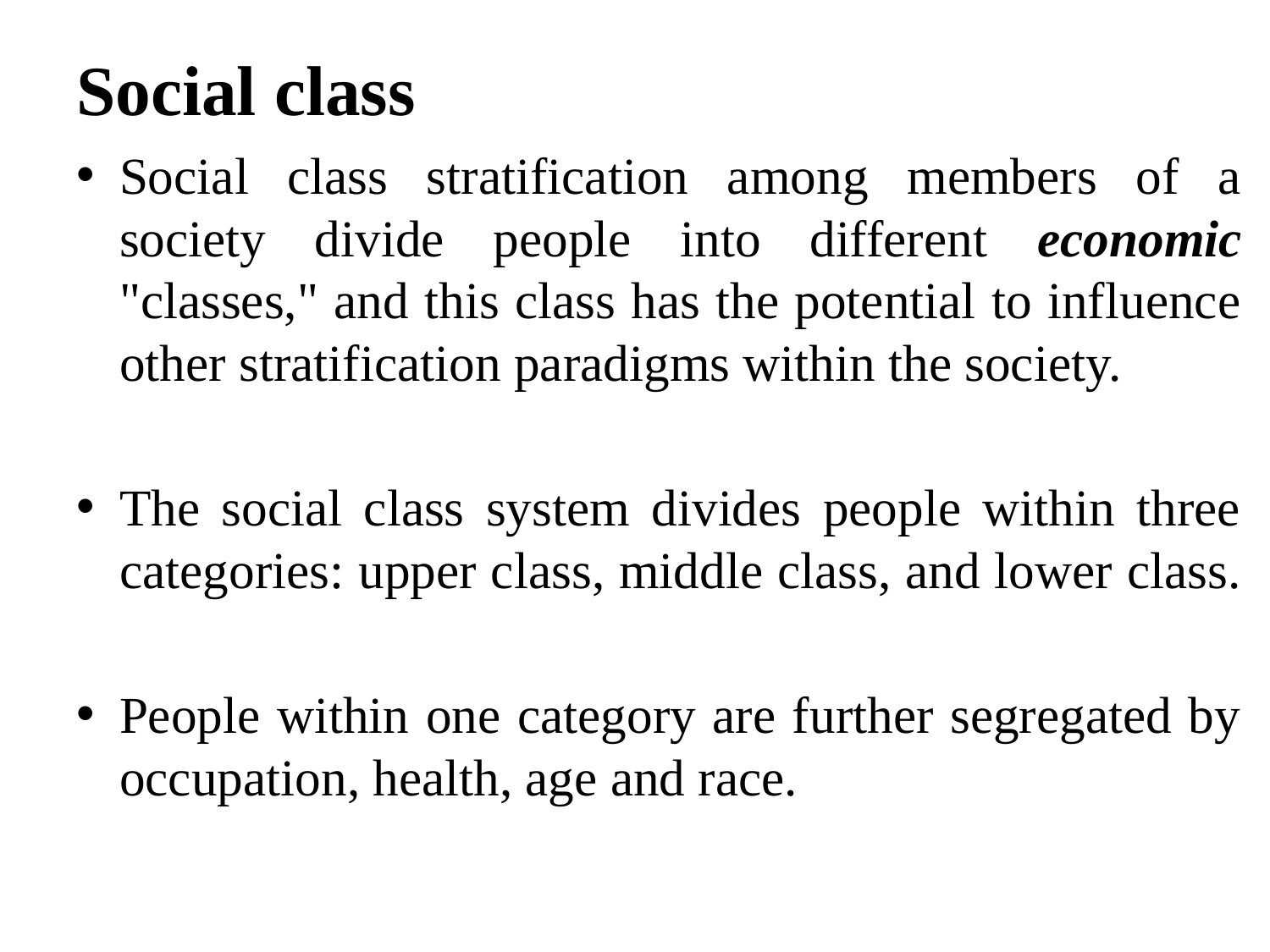

# Social class
Social class stratification among members of a society divide people into different economic "classes," and this class has the potential to influence other stratification paradigms within the society.

The social class system divides people within three categories: upper class, middle class, and lower class.

People within one category are further segregated by occupation, health, age and race.